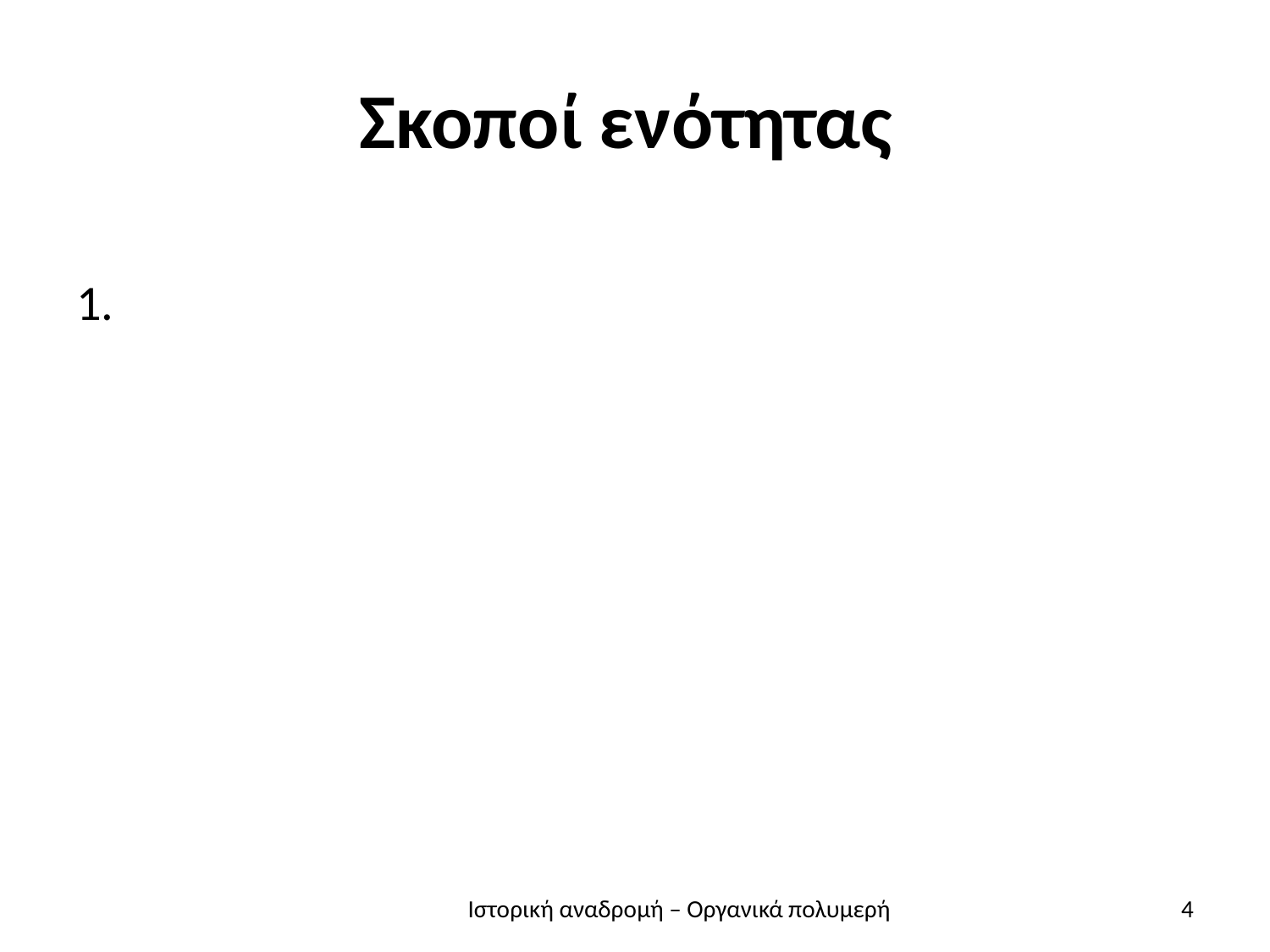

# Σκοποί ενότητας

1.

Ιστορική αναδρομή – Οργανικά πολυμερή
4